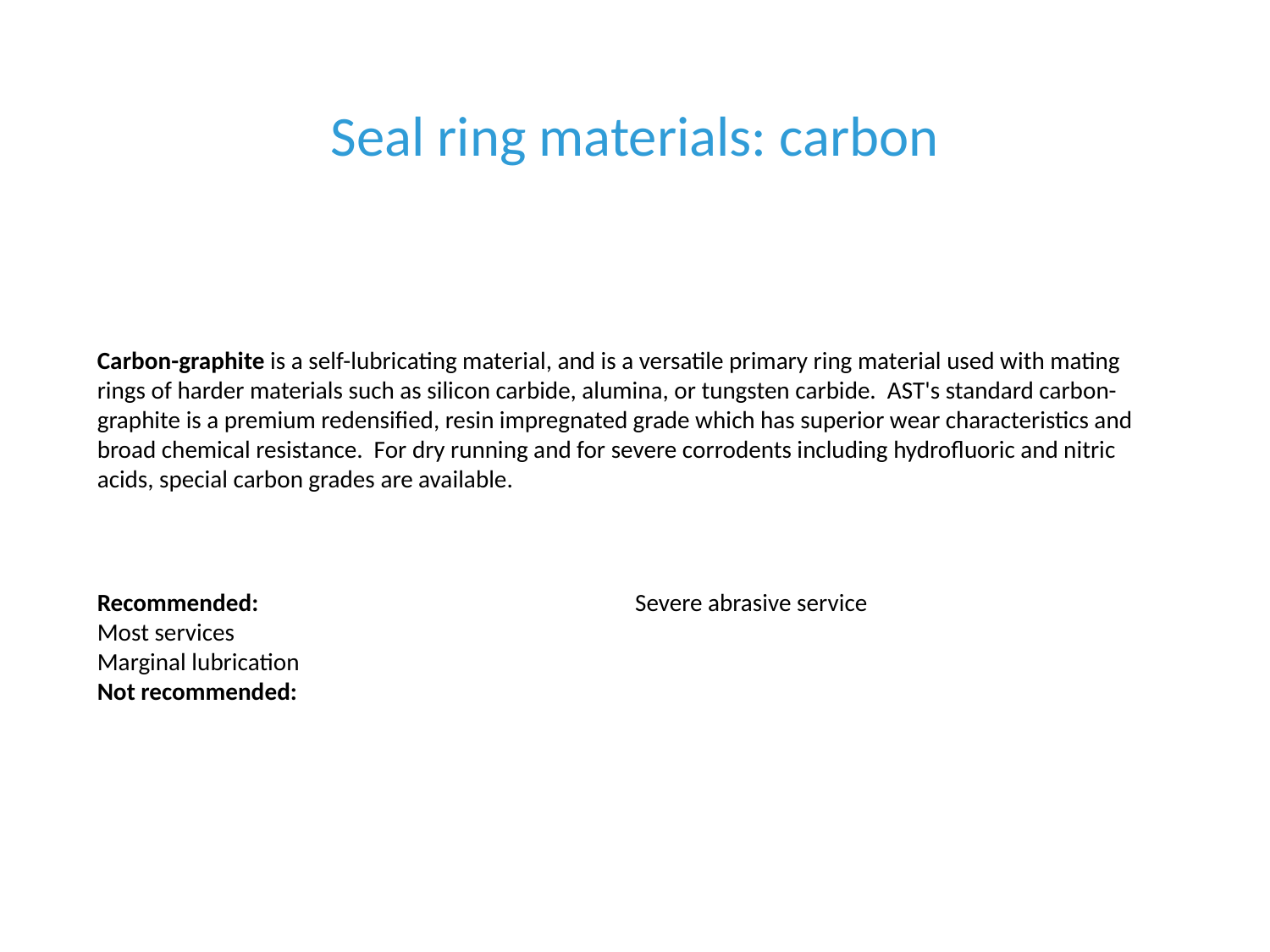

# Seal ring materials: carbon
Carbon-graphite is a self-lubricating material, and is a versatile primary ring material used with mating rings of harder materials such as silicon carbide, alumina, or tungsten carbide.  AST's standard carbon-graphite is a premium redensified, resin impregnated grade which has superior wear characteristics and broad chemical resistance.  For dry running and for severe corrodents including hydrofluoric and nitric acids, special carbon grades are available.

Recommended:
Most services
Marginal lubrication
Not recommended:
Severe abrasive service